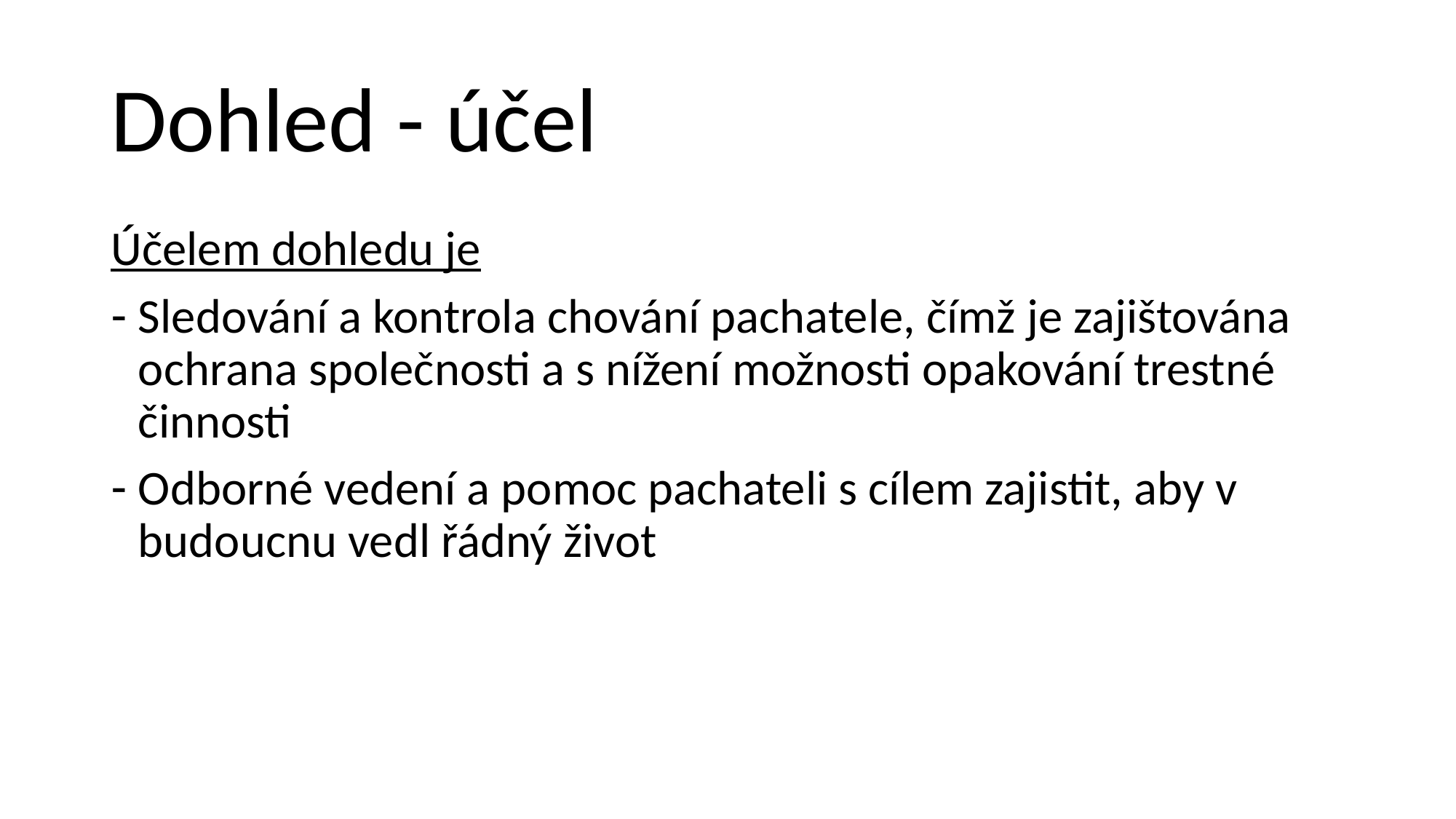

# Dohled - účel
Účelem dohledu je
Sledování a kontrola chování pachatele, čímž je zajištována ochrana společnosti a s nížení možnosti opakování trestné činnosti
Odborné vedení a pomoc pachateli s cílem zajistit, aby v budoucnu vedl řádný život